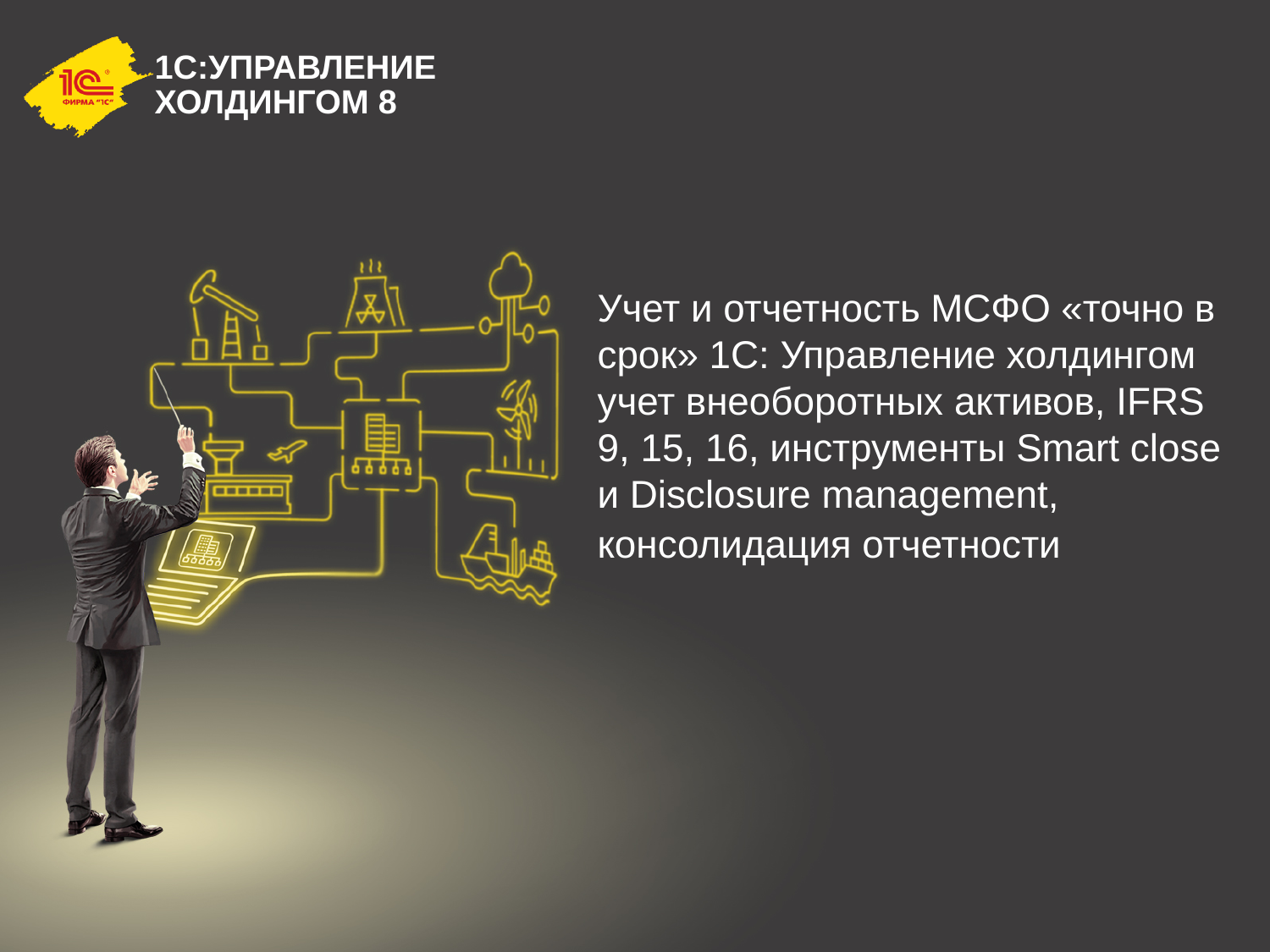

Учет и отчетность МСФО «точно в срок» 1С: Управление холдингом учет внеоборотных активов, IFRS 9, 15, 16, инструменты Smart close и Disclosure management, консолидация отчетности